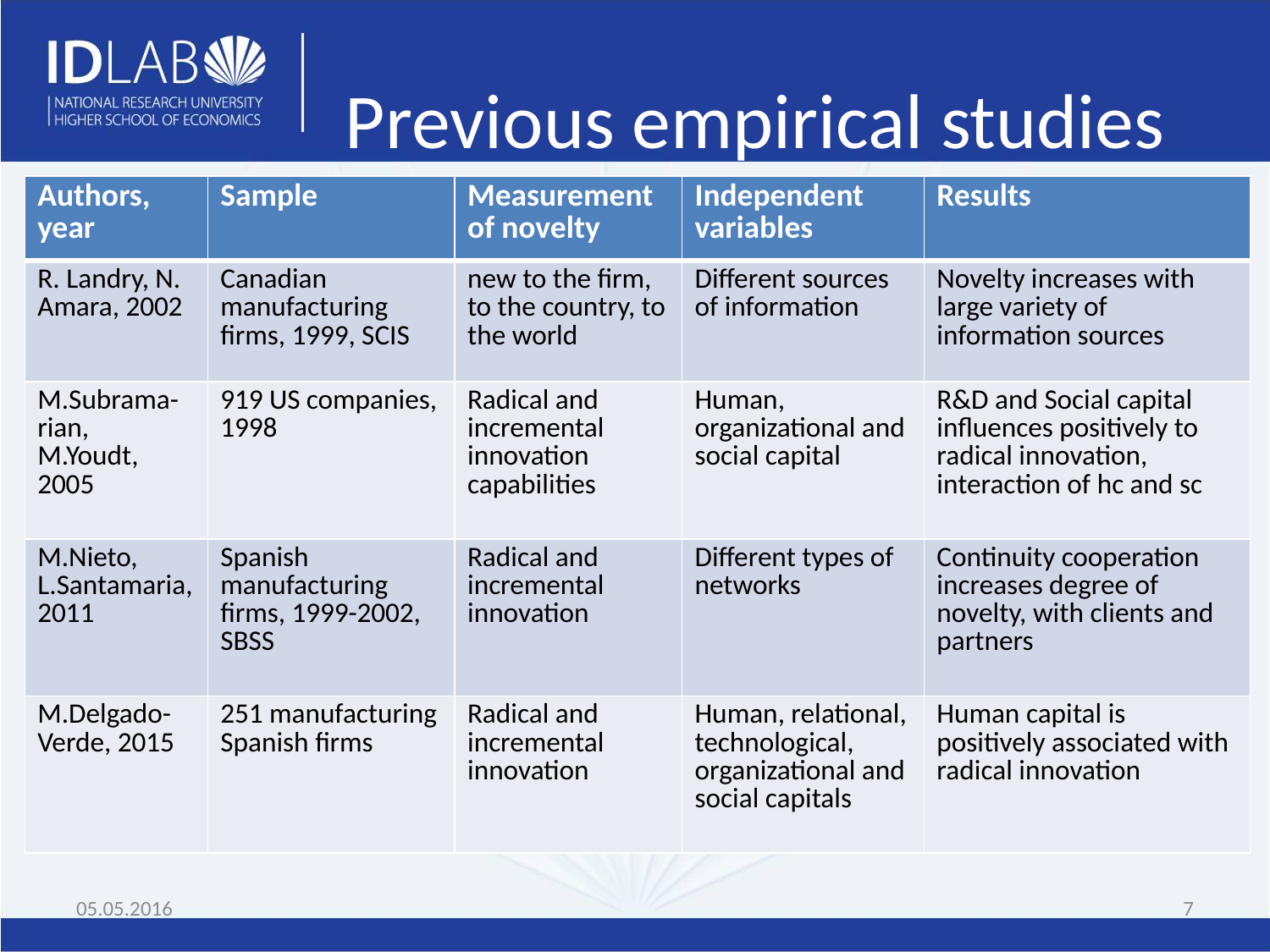

# Previous empirical studies
| Authors, year | Sample | Measurement of novelty | Independent variables | Results |
| --- | --- | --- | --- | --- |
| R. Landry, N. Amara, 2002 | Canadian manufacturing firms, 1999, SCIS | new to the firm, to the country, to the world | Different sources of information | Novelty increases with large variety of information sources |
| M.Subrama-rian, M.Youdt, 2005 | 919 US companies, 1998 | Radical and incremental innovation capabilities | Human, organizational and social capital | R&D and Social capital influences positively to radical innovation, interaction of hc and sc |
| M.Nieto, L.Santamaria, 2011 | Spanish manufacturing firms, 1999-2002, SBSS | Radical and incremental innovation | Different types of networks | Continuity cooperation increases degree of novelty, with clients and partners |
| M.Delgado-Verde, 2015 | 251 manufacturing Spanish firms | Radical and incremental innovation | Human, relational, technological, organizational and social capitals | Human capital is positively associated with radical innovation |
05.05.2016
7